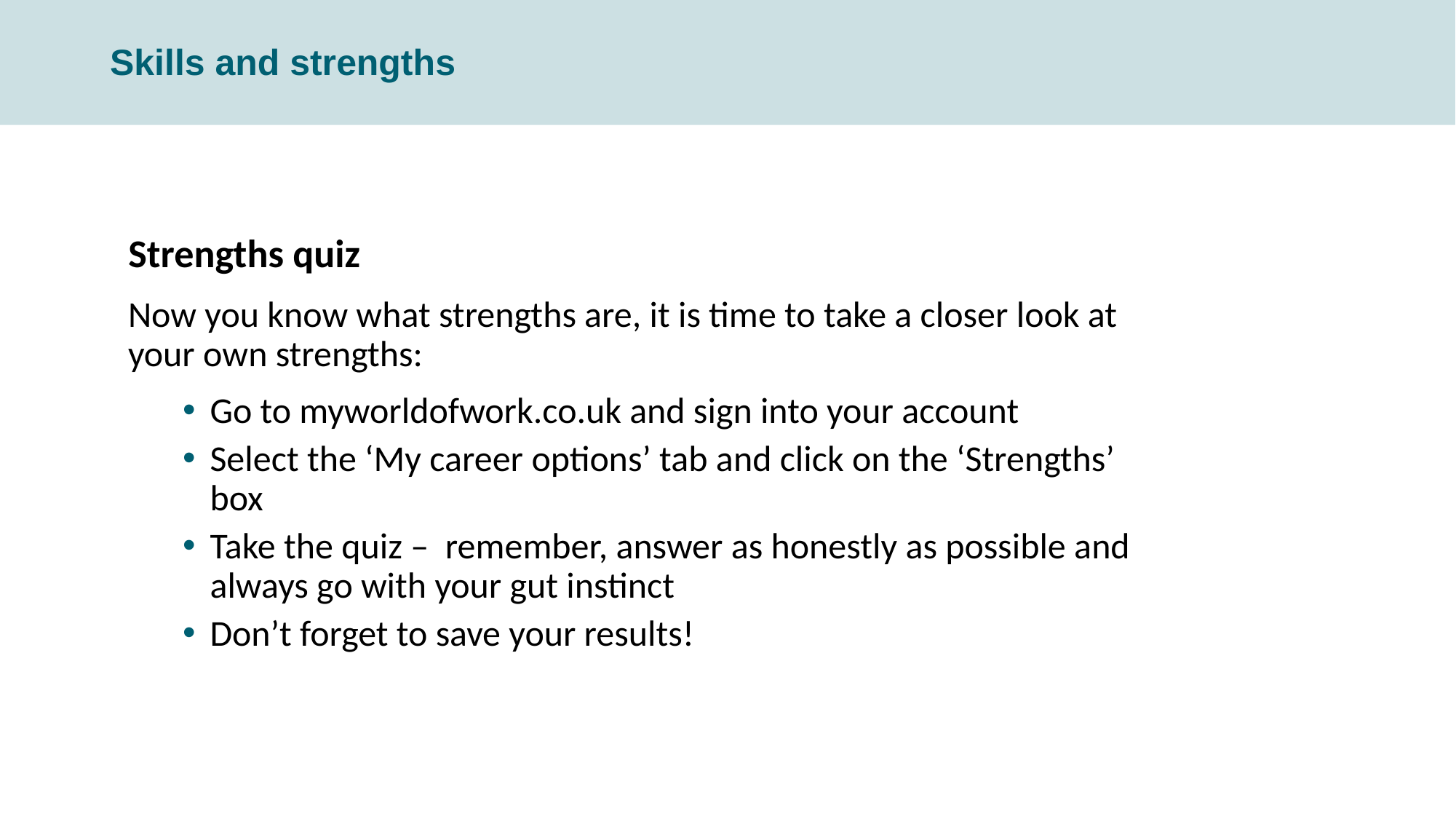

Skills and strengths
Strengths quiz
Now you know what strengths are, it is time to take a closer look at your own strengths:
Go to myworldofwork.co.uk and sign into your account
Select the ‘My career options’ tab and click on the ‘Strengths’ box
Take the quiz –  remember, answer as honestly as possible and always go with your gut instinct
Don’t forget to save your results!